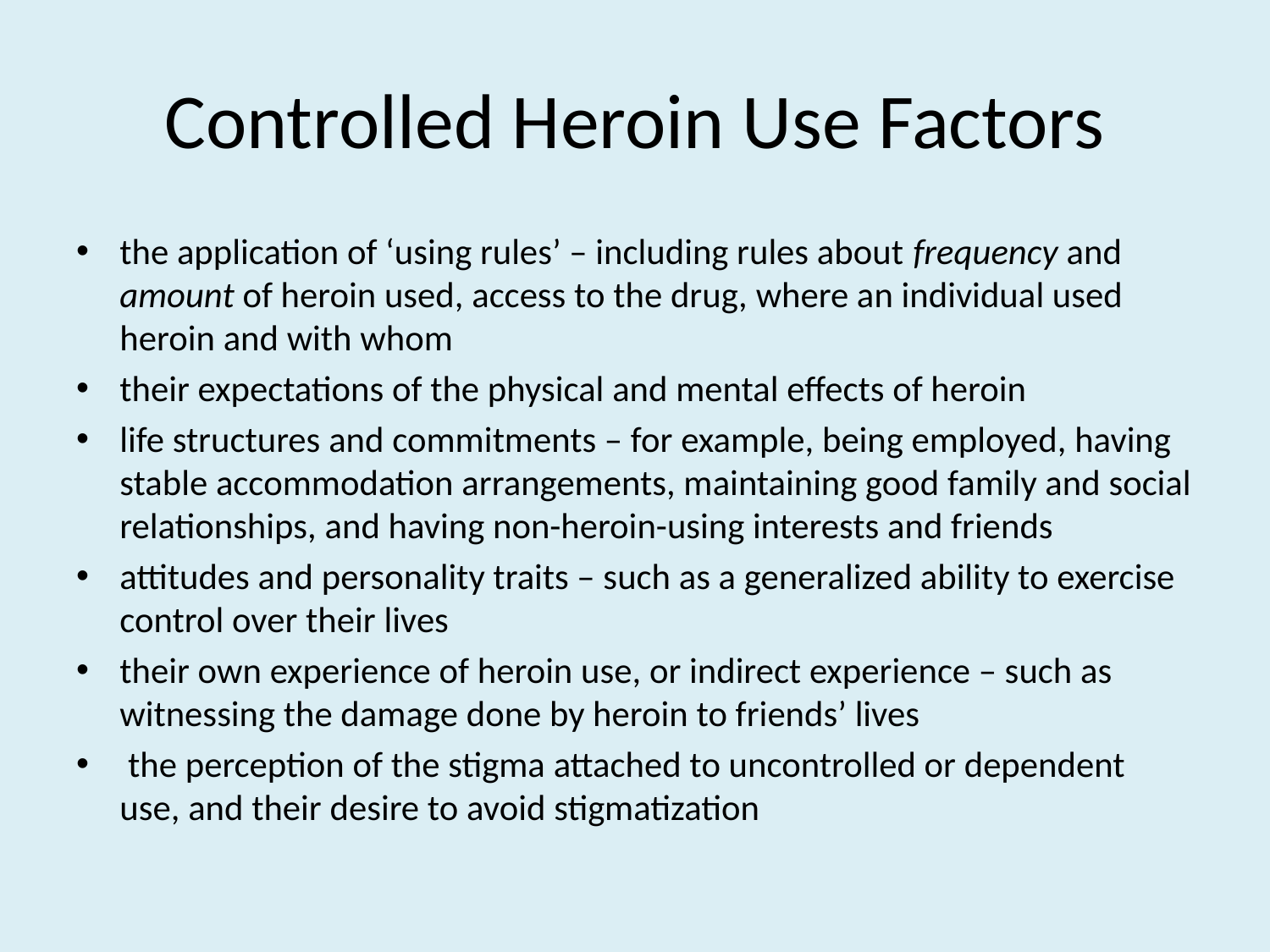

# Controlled Heroin Use Factors
the application of ‘using rules’ – including rules about frequency and amount of heroin used, access to the drug, where an individual used heroin and with whom
their expectations of the physical and mental effects of heroin
life structures and commitments – for example, being employed, having stable accommodation arrangements, maintaining good family and social relationships, and having non-heroin-using interests and friends
attitudes and personality traits – such as a generalized ability to exercise control over their lives
their own experience of heroin use, or indirect experience – such as witnessing the damage done by heroin to friends’ lives
 the perception of the stigma attached to uncontrolled or dependent use, and their desire to avoid stigmatization